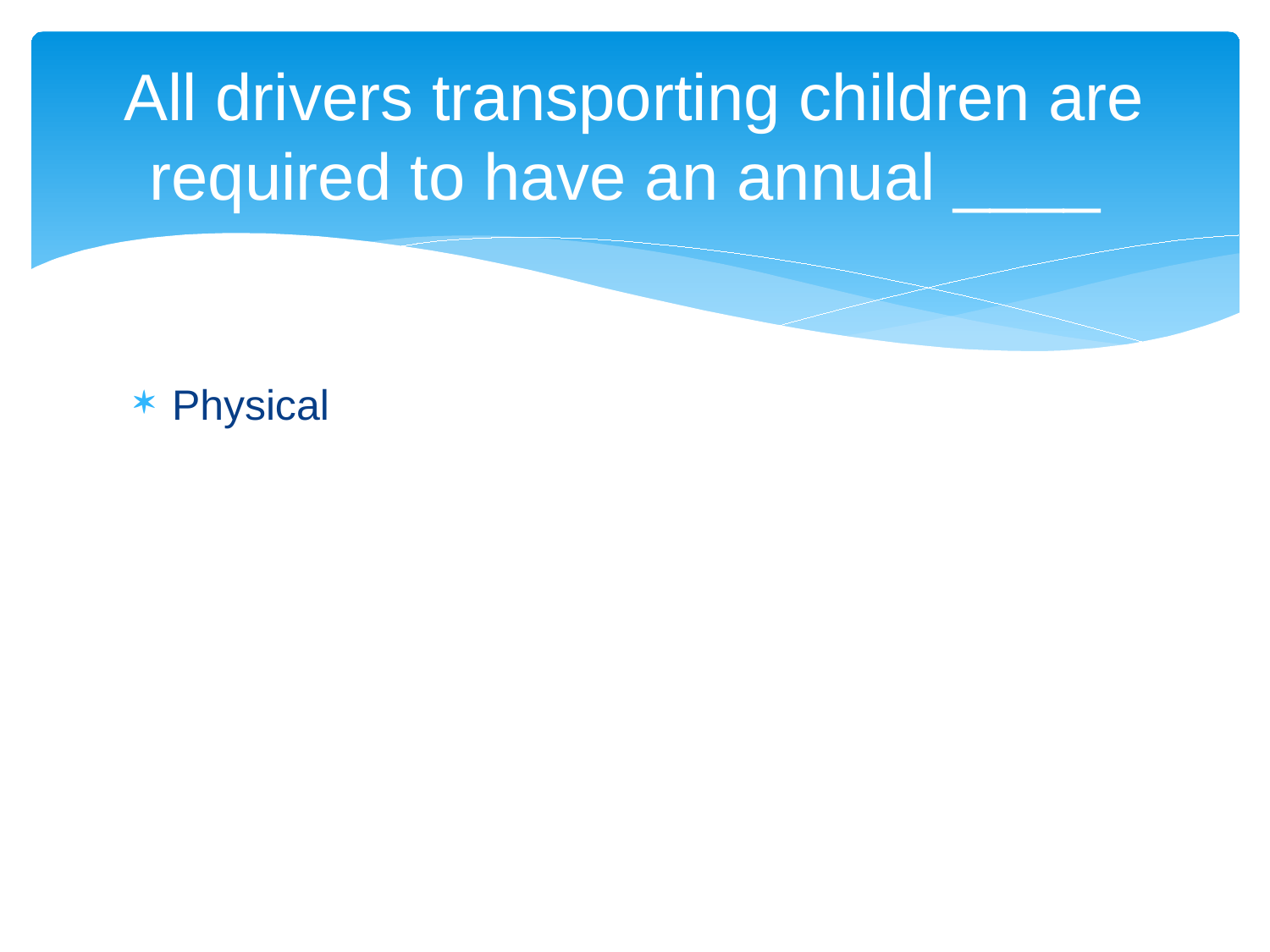

# All drivers transporting children are required to have an annual ____
Physical